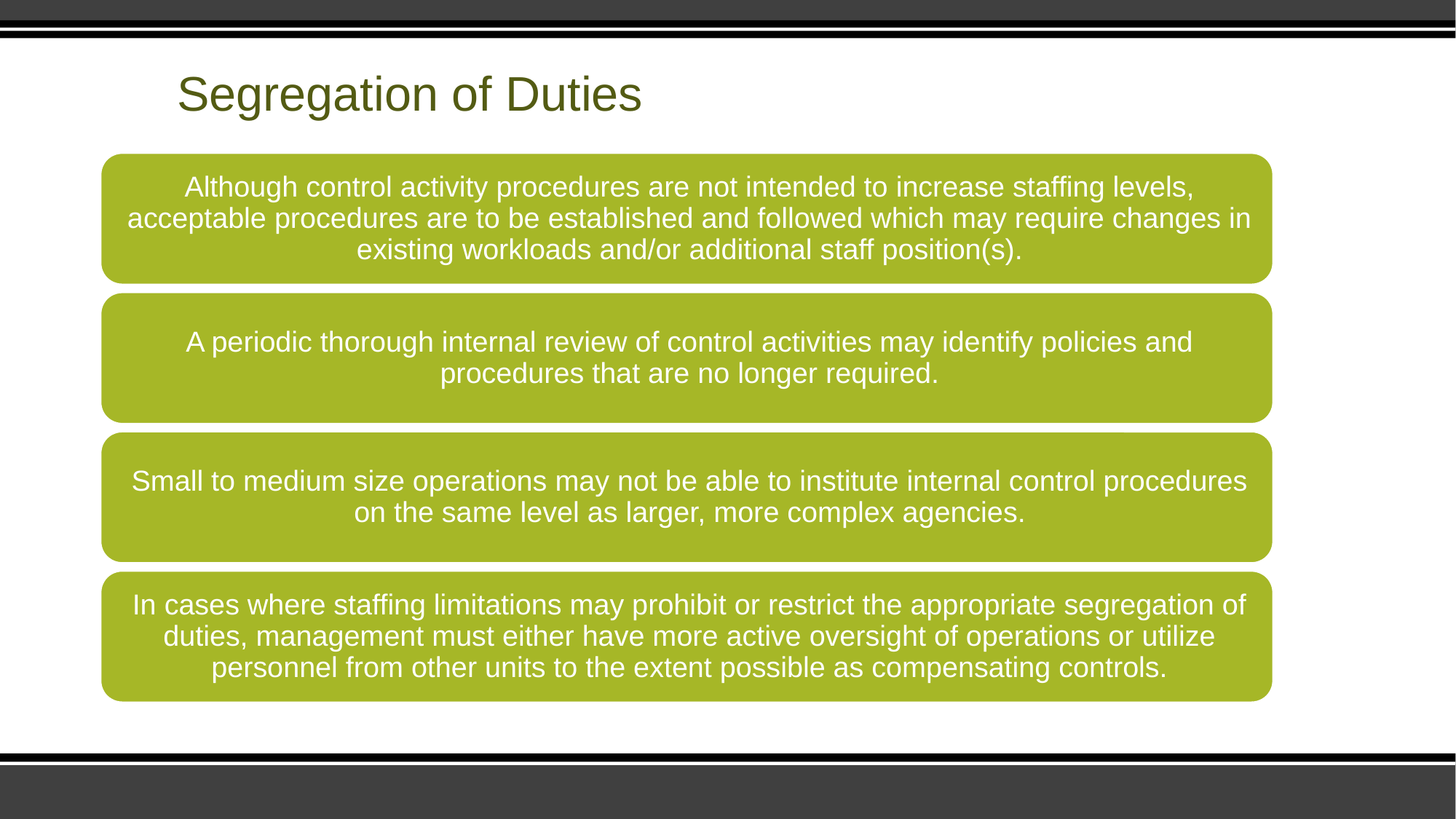

# Segregation of Duties
Although control activity procedures are not intended to increase staffing levels, acceptable procedures are to be established and followed which may require changes in existing workloads and/or additional staff position(s).
A periodic thorough internal review of control activities may identify policies and procedures that are no longer required.
Small to medium size operations may not be able to institute internal control procedures on the same level as larger, more complex agencies.
In cases where staffing limitations may prohibit or restrict the appropriate segregation of duties, management must either have more active oversight of operations or utilize personnel from other units to the extent possible as compensating controls.